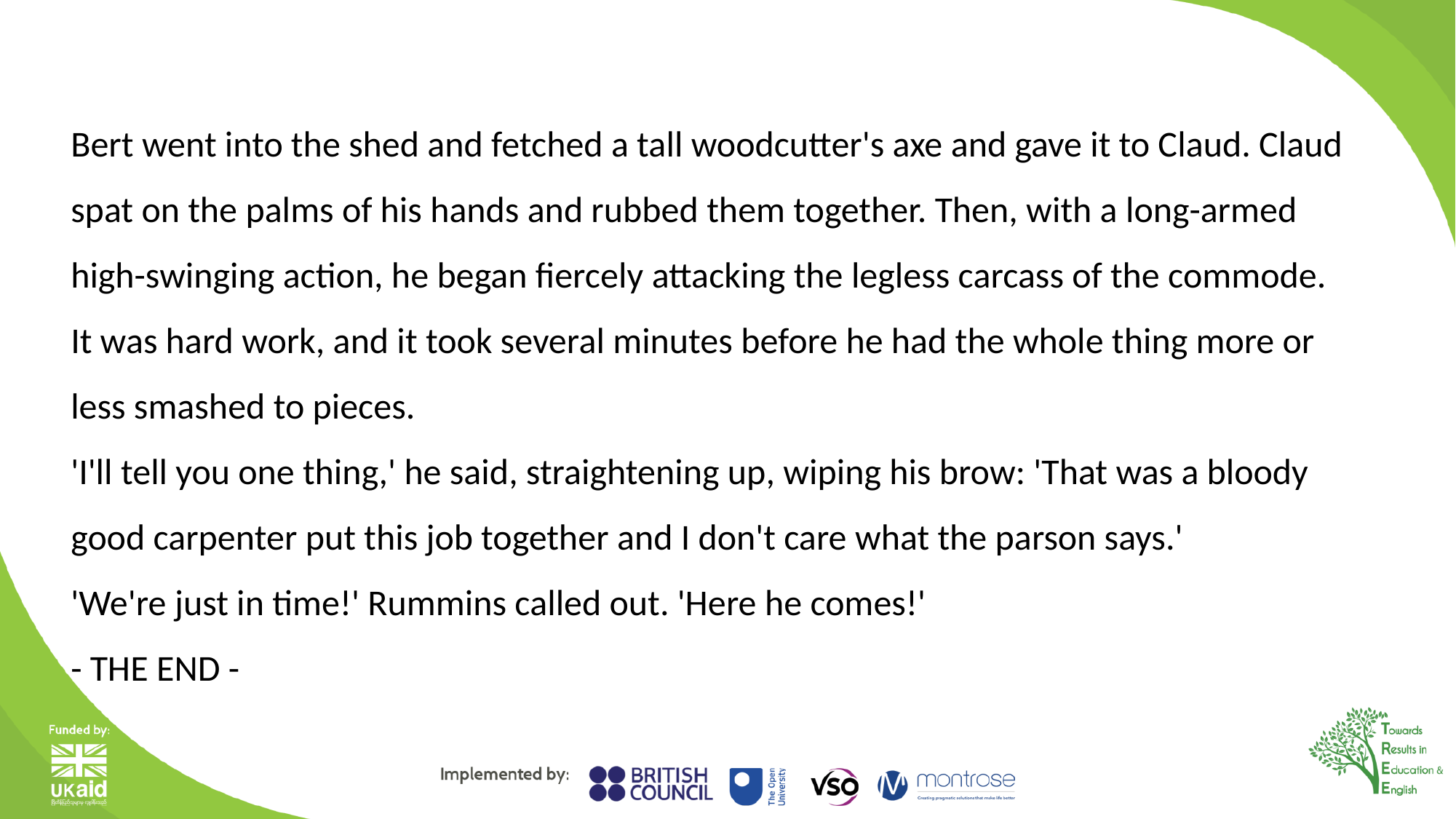

Bert went into the shed and fetched a tall woodcutter's axe and gave it to Claud. Claud spat on the palms of his hands and rubbed them together. Then, with a long-armed high-swinging action, he began fiercely attacking the legless carcass of the commode.
It was hard work, and it took several minutes before he had the whole thing more or less smashed to pieces.
'I'll tell you one thing,' he said, straightening up, wiping his brow: 'That was a bloody good carpenter put this job together and I don't care what the parson says.'
'We're just in time!' Rummins called out. 'Here he comes!'
- THE END -